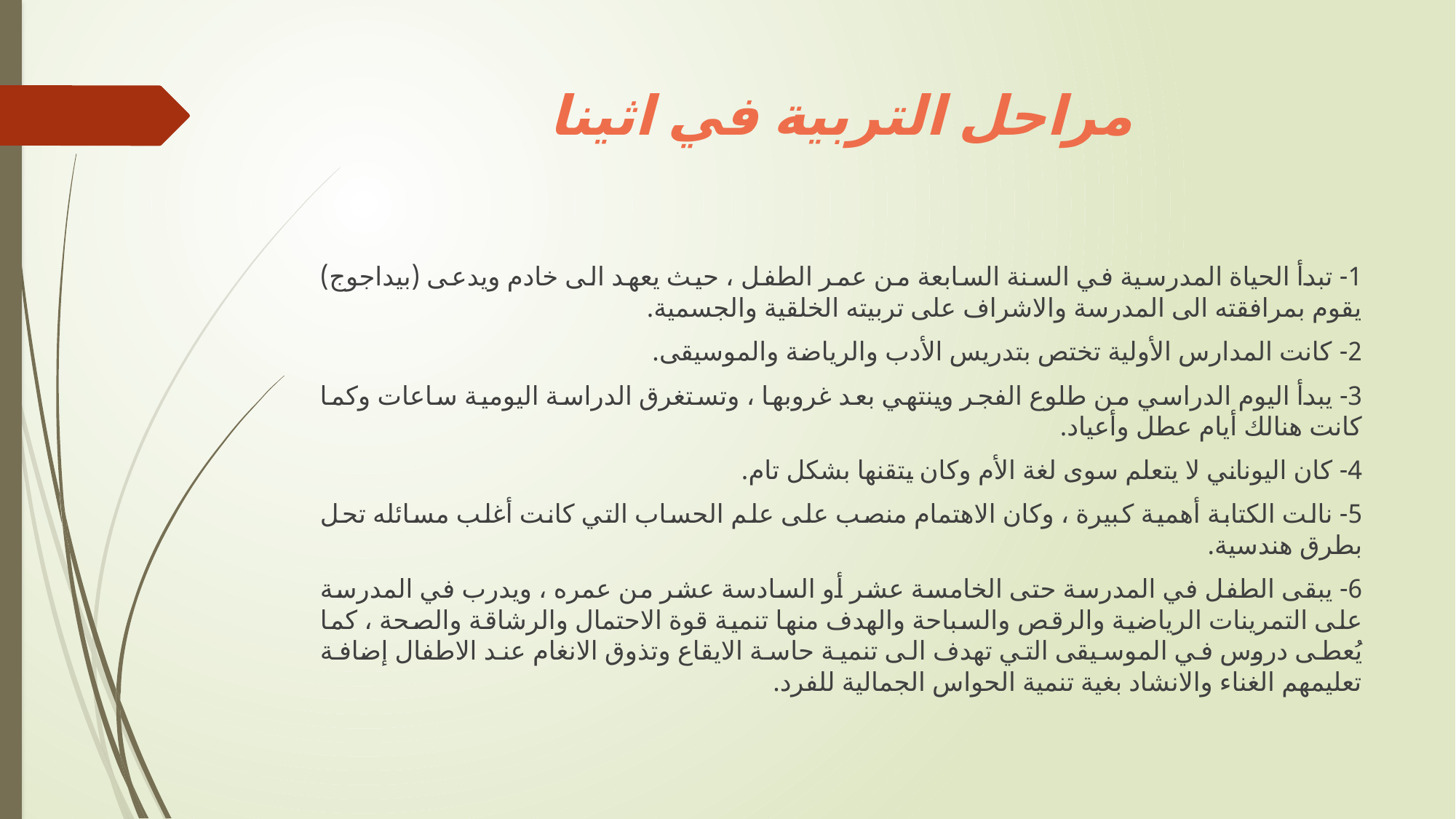

# مراحل التربية في اثينا
1- تبدأ الحياة المدرسية في السنة السابعة من عمر الطفل ، حيث يعهد الى خادم ويدعى (بيداجوج) يقوم بمرافقته الى المدرسة والاشراف على تربيته الخلقية والجسمية.
2- كانت المدارس الأولية تختص بتدريس الأدب والرياضة والموسيقى.
3- يبدأ اليوم الدراسي من طلوع الفجر وينتهي بعد غروبها ، وتستغرق الدراسة اليومية ساعات وكما كانت هنالك أيام عطل وأعياد.
4- كان اليوناني لا يتعلم سوى لغة الأم وكان يتقنها بشكل تام.
5- نالت الكتابة أهمية كبيرة ، وكان الاهتمام منصب على علم الحساب التي كانت أغلب مسائله تحل بطرق هندسية.
6- يبقى الطفل في المدرسة حتى الخامسة عشر أو السادسة عشر من عمره ، ويدرب في المدرسة على التمرينات الرياضية والرقص والسباحة والهدف منها تنمية قوة الاحتمال والرشاقة والصحة ، كما يُعطى دروس في الموسيقى التي تهدف الى تنمية حاسة الايقاع وتذوق الانغام عند الاطفال إضافة تعليمهم الغناء والانشاد بغية تنمية الحواس الجمالية للفرد.